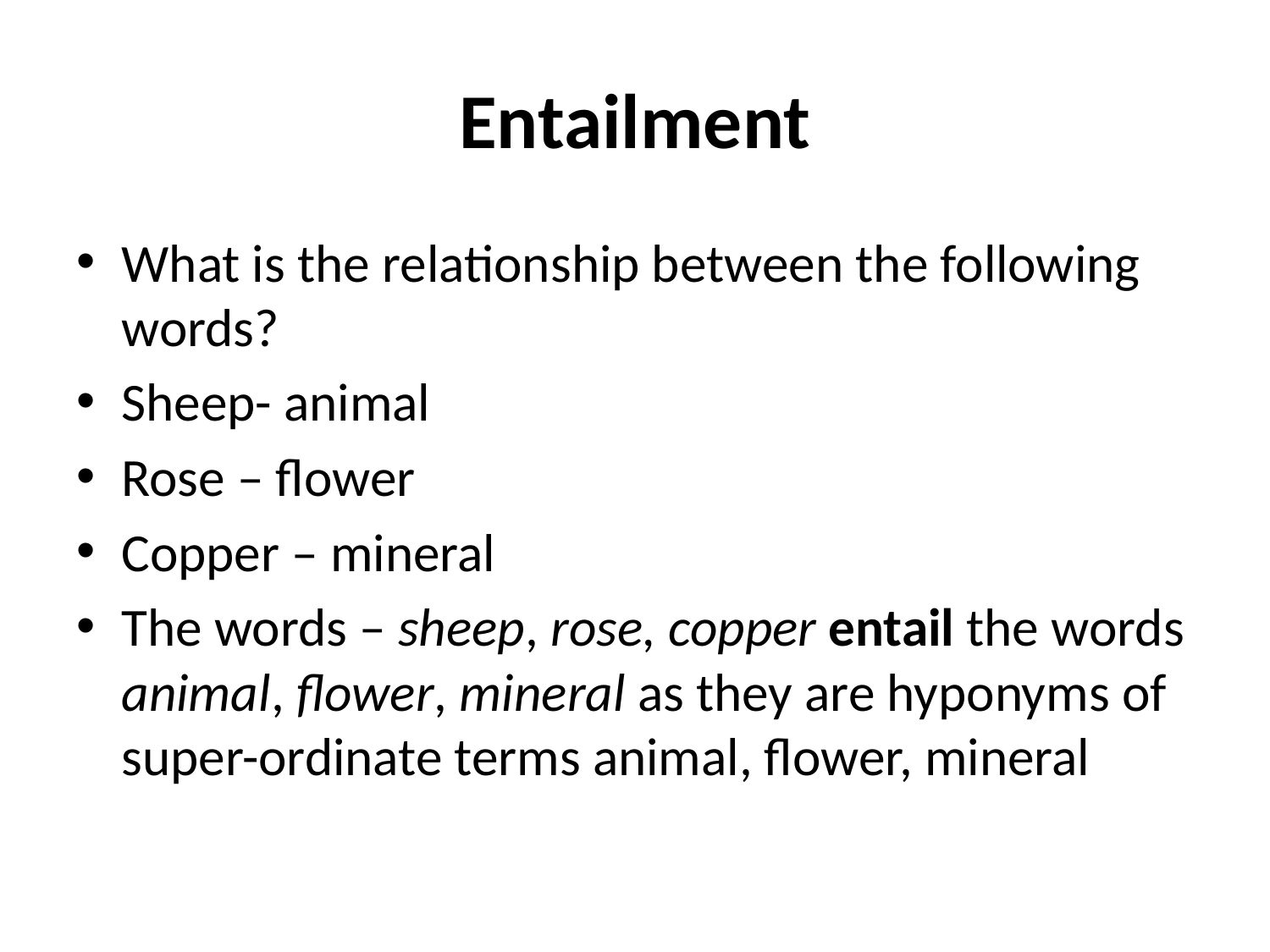

# Entailment
What is the relationship between the following words?
Sheep- animal
Rose – flower
Copper – mineral
The words – sheep, rose, copper entail the words animal, flower, mineral as they are hyponyms of super-ordinate terms animal, flower, mineral